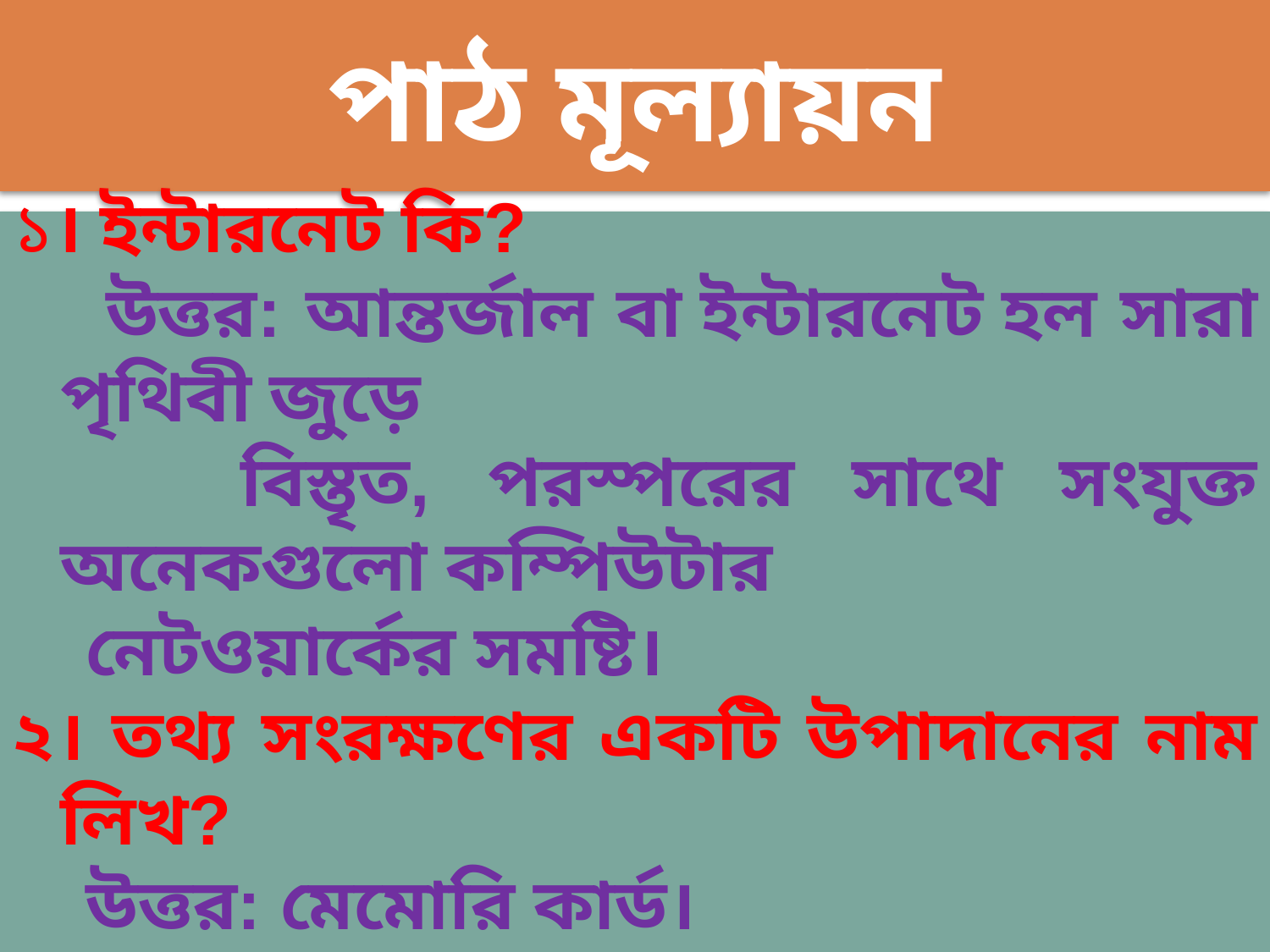

পাঠ মূল্যায়ন
১। ইন্টারনেট কি?
    উত্তর: আন্তর্জাল বা ইন্টারনেট হল সারা পৃথিবী জুড়ে
    বিস্তৃত, পরস্পরের সাথে সংযুক্ত অনেকগুলো কম্পিউটার
    নেটওয়ার্কের সমষ্টি।
২। তথ্য সংরক্ষণের একটি উপাদানের নাম লিখ?
    উত্তর: মেমোরি কার্ড।